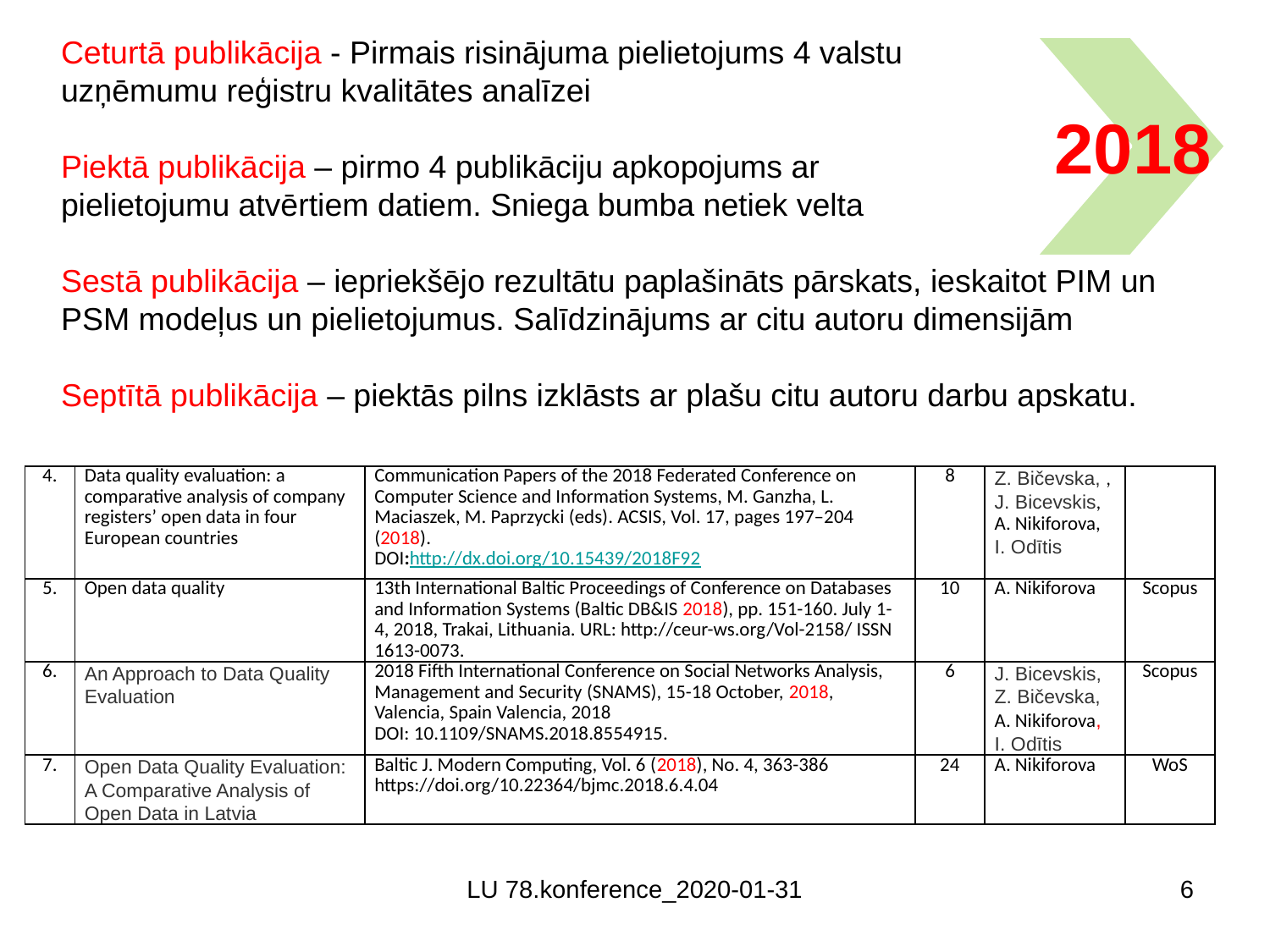

Ceturtā publikācija - Pirmais risinājuma pielietojums 4 valstu
uzņēmumu reģistru kvalitātes analīzei

Piektā publikācija – pirmo 4 publikāciju apkopojums ar
pielietojumu atvērtiem datiem. Sniega bumba netiek velta

Sestā publikācija – iepriekšējo rezultātu paplašināts pārskats, ieskaitot PIM un PSM modeļus un pielietojumus. Salīdzinājums ar citu autoru dimensijām

Septītā publikācija – piektās pilns izklāsts ar plašu citu autoru darbu apskatu.
2018

| 4. | Data quality evaluation: a comparative analysis of company registers’ open data in four European countries | Communication Papers of the 2018 Federated Conference on Computer Science and Information Systems, M. Ganzha, L. Maciaszek, M. Paprzycki (eds). ACSIS, Vol. 17, pages 197–204 (2018). DOI:http://dx.doi.org/10.15439/2018F92 | 8 | Z. Bičevska, , J. Bicevskis, A. Nikiforova, I. Odītis |  |
| --- | --- | --- | --- | --- | --- |
| 5. | Open data quality | 13th International Baltic Proceedings of Conference on Databases and Information Systems (Baltic DB&IS 2018), pp. 151-160. July 1-4, 2018, Trakai, Lithuania. URL: http://ceur-ws.org/Vol-2158/ ISSN 1613-0073. | 10 | A. Nikiforova | Scopus |
| 6. | An Approach to Data Quality Evaluation | 2018 Fifth International Conference on Social Networks Analysis, Management and Security (SNAMS), 15-18 October, 2018, Valencia, Spain Valencia, 2018 DOI: 10.1109/SNAMS.2018.8554915. | 6 | J. Bicevskis, Z. Bičevska, A. Nikiforova, I. Odītis | Scopus |
| 7. | Open Data Quality Evaluation: A Comparative Analysis of Open Data in Latvia | Baltic J. Modern Computing, Vol. 6 (2018), No. 4, 363-386 https://doi.org/10.22364/bjmc.2018.6.4.04 | 24 | A. Nikiforova | WoS |
LU 78.konference_2020-01-31
6